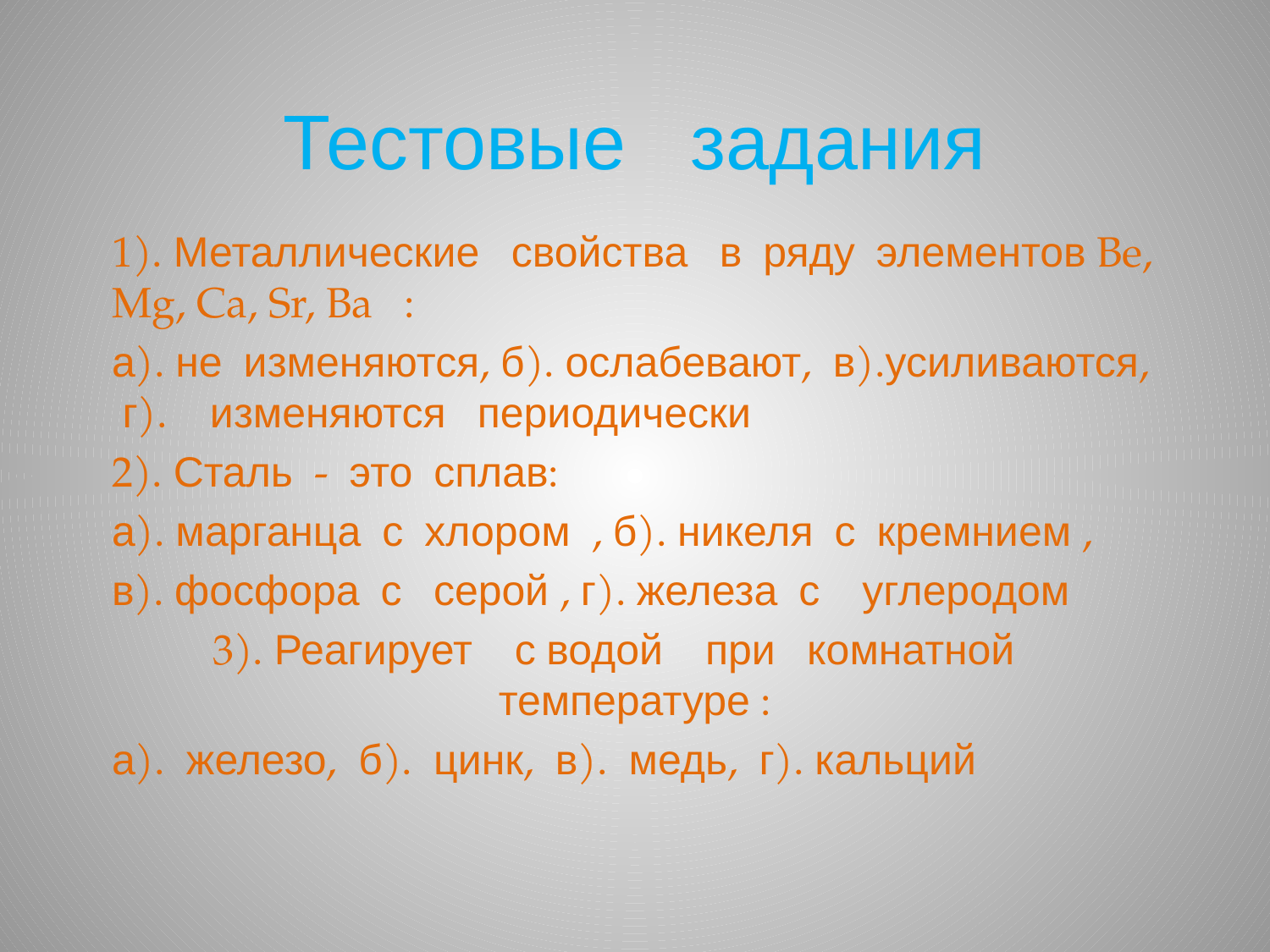

# Тестовые   задания
1). Металлические   свойства   в  ряду  элементов Be, Mg, Ca, Sr, Ba   :
а). не  изменяются, б). ослабевают,  в).усиливаются,  г).    изменяются   периодически
2). Сталь  -  это  сплав:
а). марганца  с  хлором  , б). никеля  с  кремнием ,
в). фосфора  с   серой , г). железа  с    углеродом
3). Реагирует    с водой    при   комнатной     температуре :
а).  железо,  б).  цинк,  в).  медь,  г). кальций